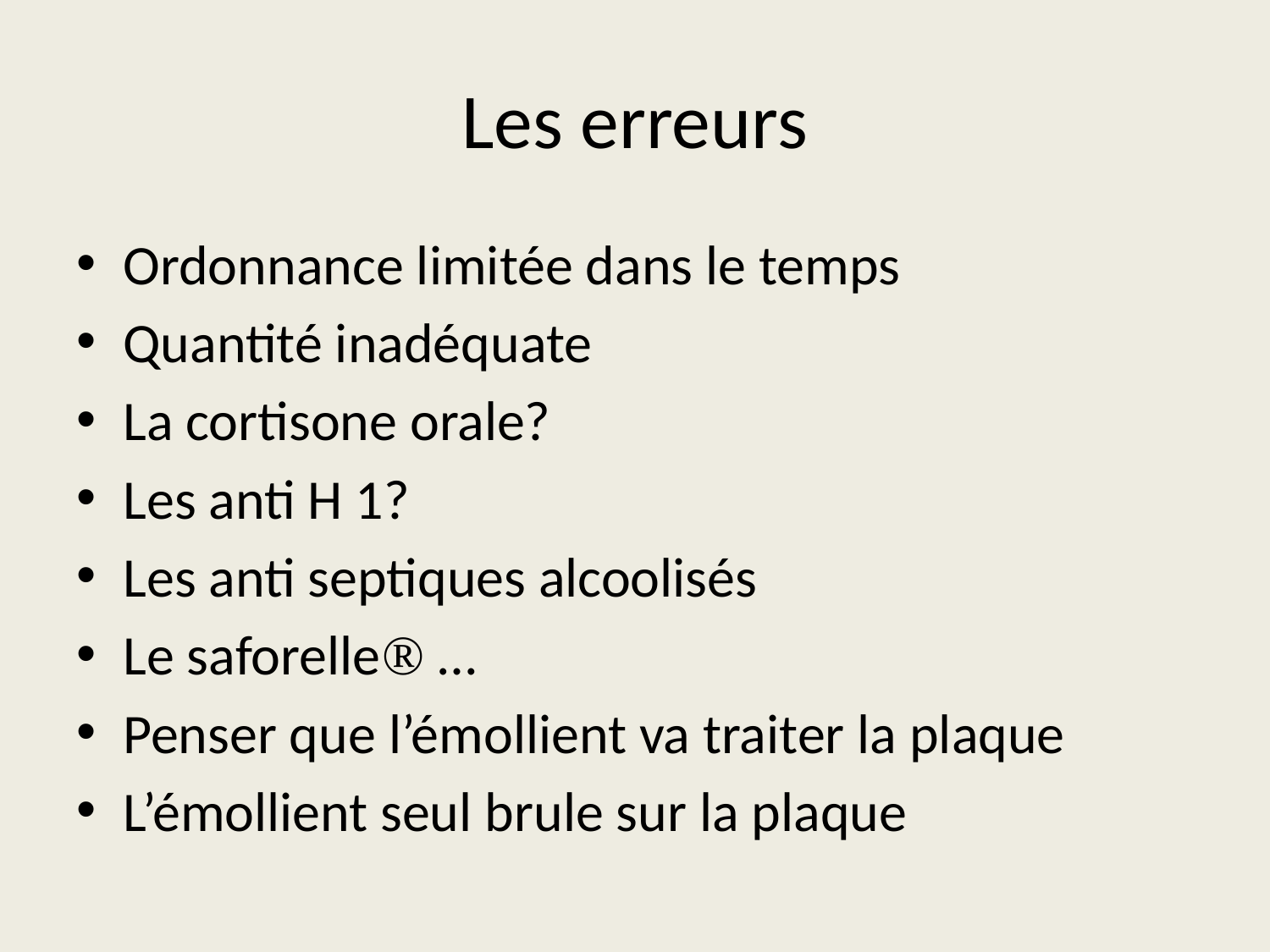

# Les erreurs
Ordonnance limitée dans le temps
Quantité inadéquate
La cortisone orale?
Les anti H 1?
Les anti septiques alcoolisés
Le saforelle® …
Penser que l’émollient va traiter la plaque
L’émollient seul brule sur la plaque